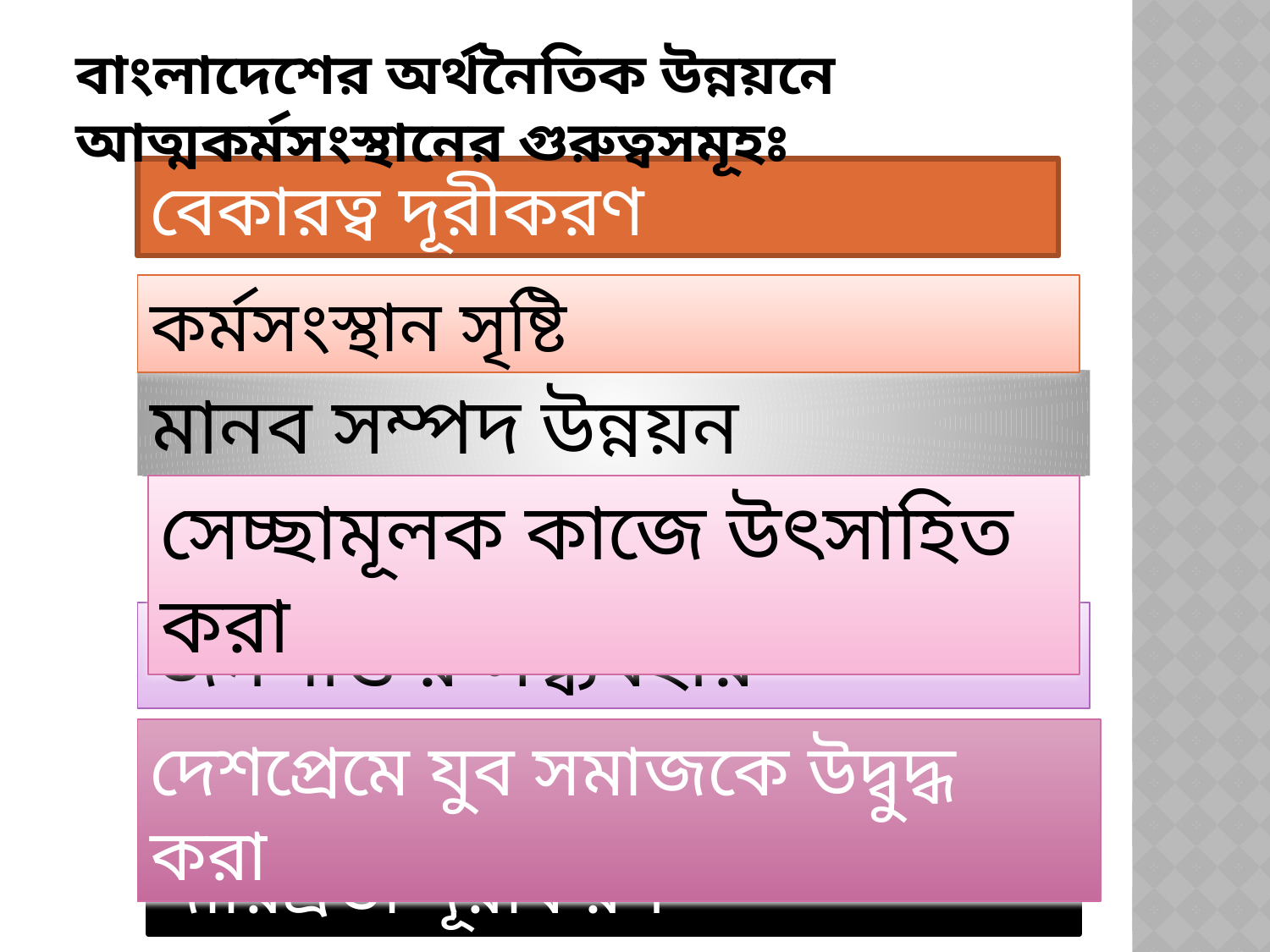

বাংলাদেশের অর্থনৈতিক উন্নয়নে আত্মকর্মসংস্থানের গুরুত্বসমূহঃ
বেকারত্ব দূরীকরণ
কর্মসংস্থান সৃষ্টি
মানব সম্পদ উন্নয়ন
সেচ্ছামূলক কাজে উৎসাহিত করা
জনশক্তির সদ্ব্যবহার
দেশপ্রেমে যুব সমাজকে উদ্বুদ্ধ করা
দারিদ্রতা দূরীকরণ